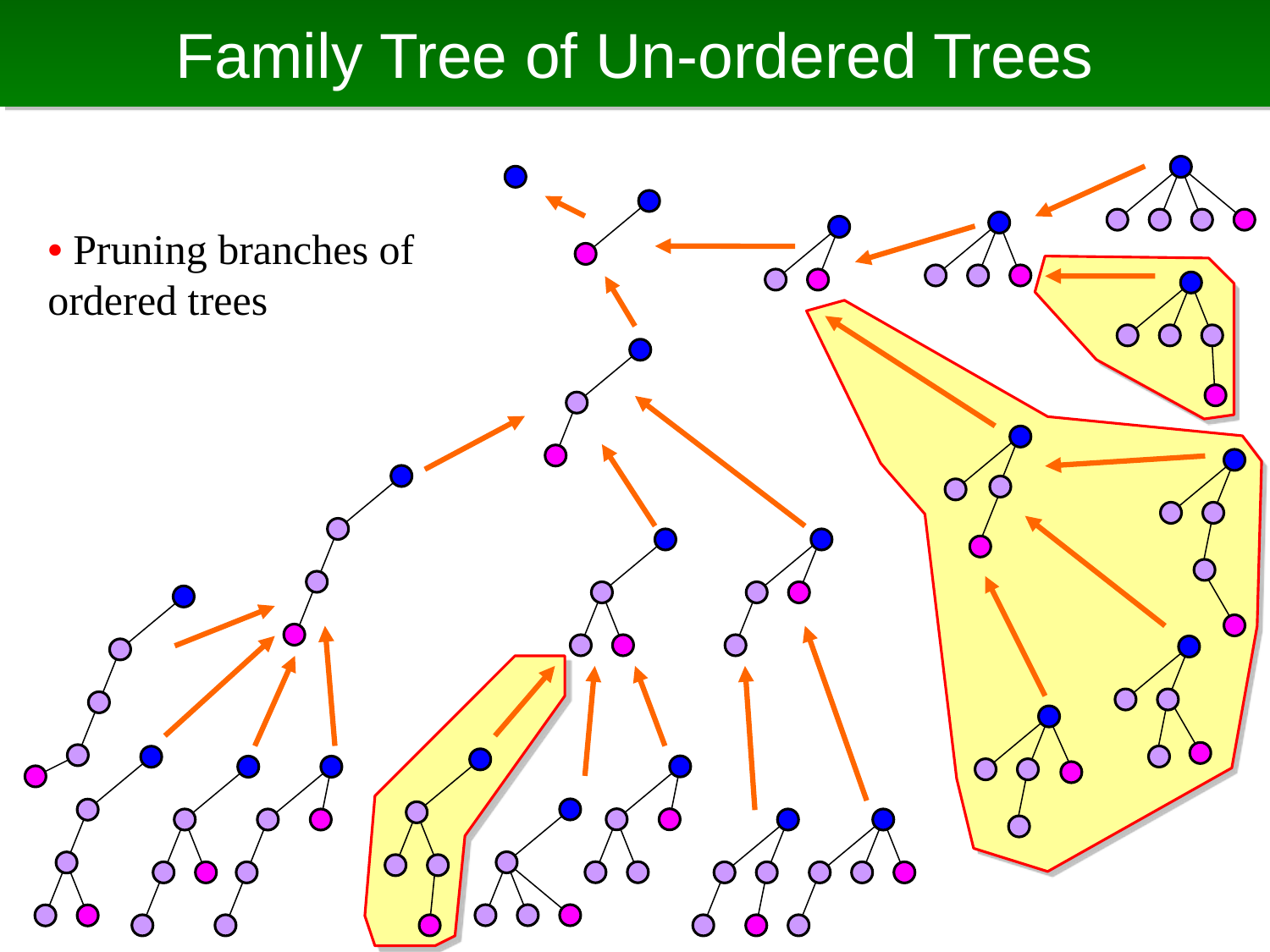

# Family Tree of Un-ordered Trees

• Pruning branches of ordered trees